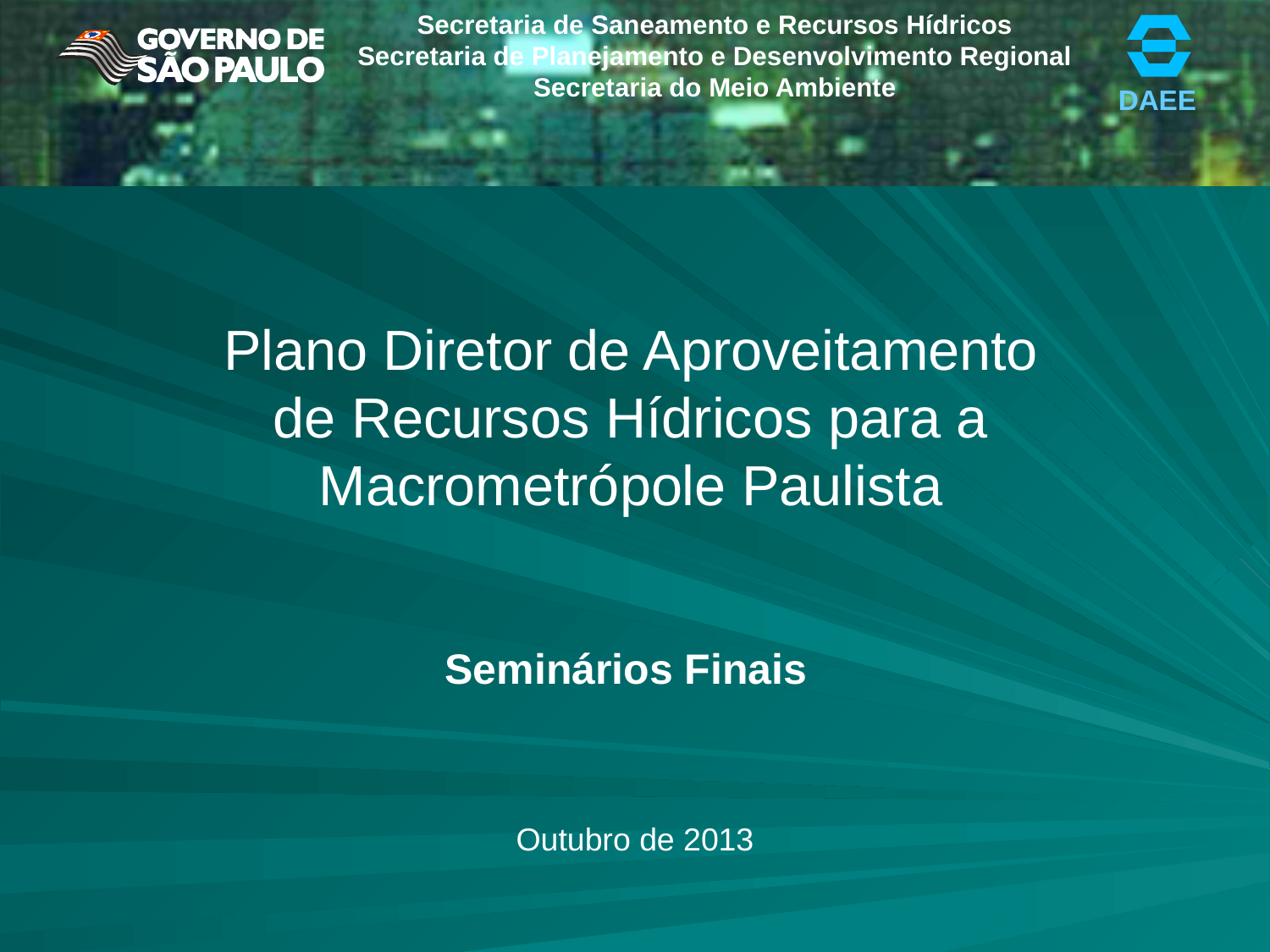

Plano Diretor de Aproveitamento
de Recursos Hídricos para a Macrometrópole Paulista
Seminários Finais
Outubro de 2013